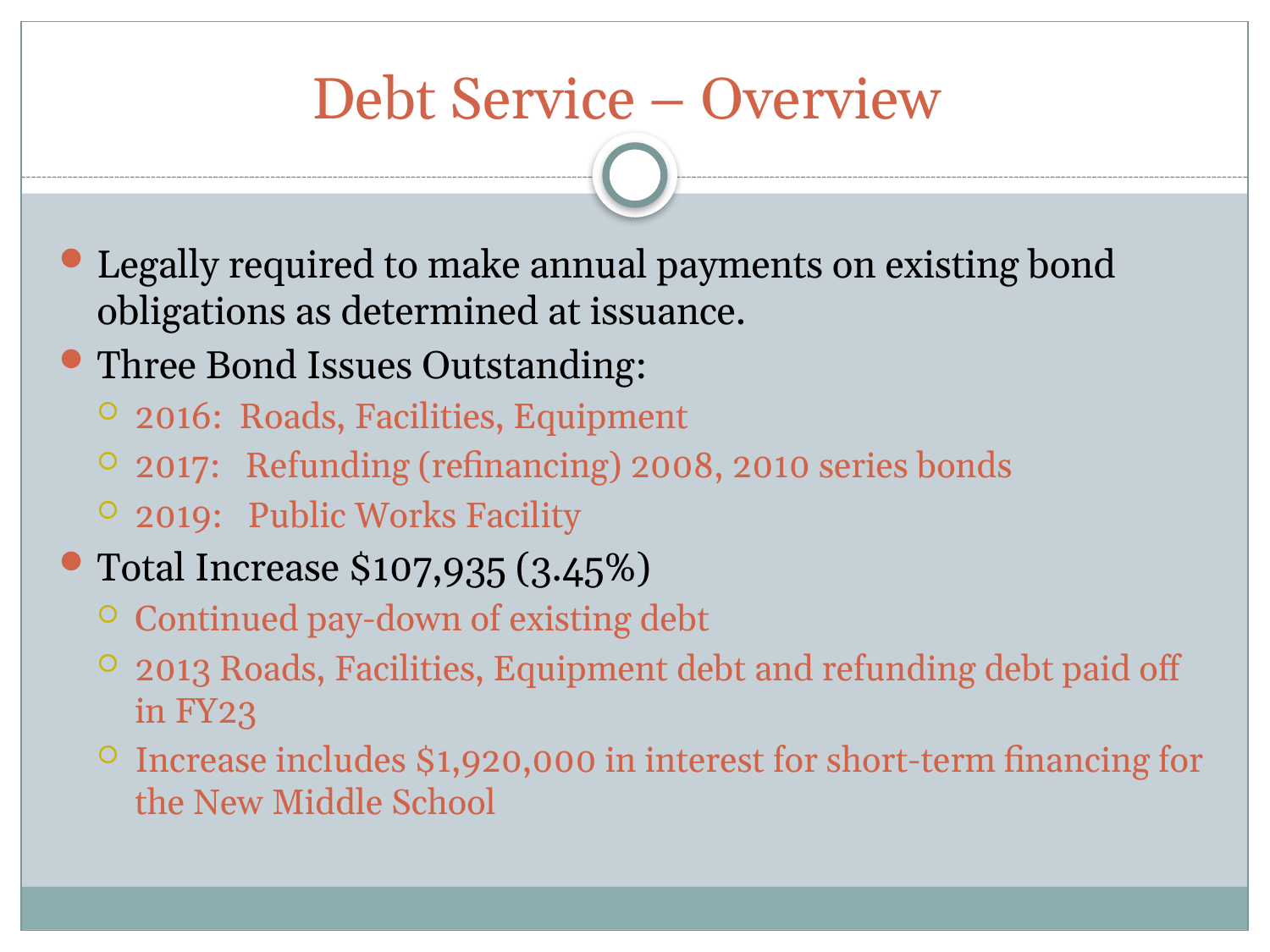

# Debt Service – Overview
Legally required to make annual payments on existing bond obligations as determined at issuance.
Three Bond Issues Outstanding:
2016:  Roads, Facilities, Equipment
2017:   Refunding (refinancing) 2008, 2010 series bonds
2019:   Public Works Facility
Total Increase $107,935 (3.45%)
Continued pay-down of existing debt
2013 Roads, Facilities, Equipment debt and refunding debt paid off in FY23
Increase includes $1,920,000 in interest for short-term financing for the New Middle School